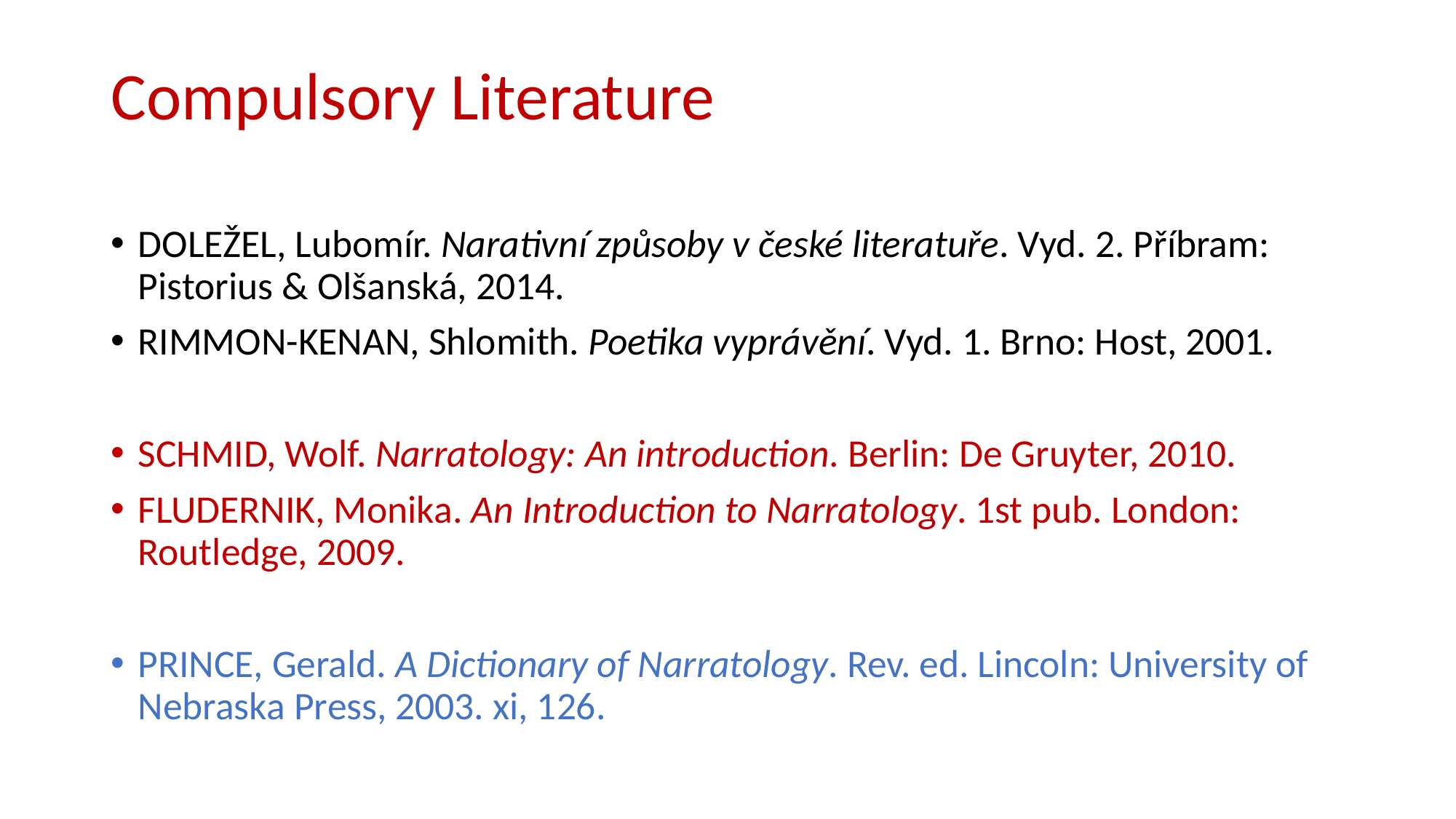

# Compulsory Literature
DOLEŽEL, Lubomír. Narativní způsoby v české literatuře. Vyd. 2. Příbram: Pistorius & Olšanská, 2014.
RIMMON-KENAN, Shlomith. Poetika vyprávění. Vyd. 1. Brno: Host, 2001.

SCHMID, Wolf. Narratology: An introduction. Berlin: De Gruyter, 2010.
FLUDERNIK, Monika. An Introduction to Narratology. 1st pub. London: Routledge, 2009.

PRINCE, Gerald. A Dictionary of Narratology. Rev. ed. Lincoln: University of Nebraska Press, 2003. xi, 126.